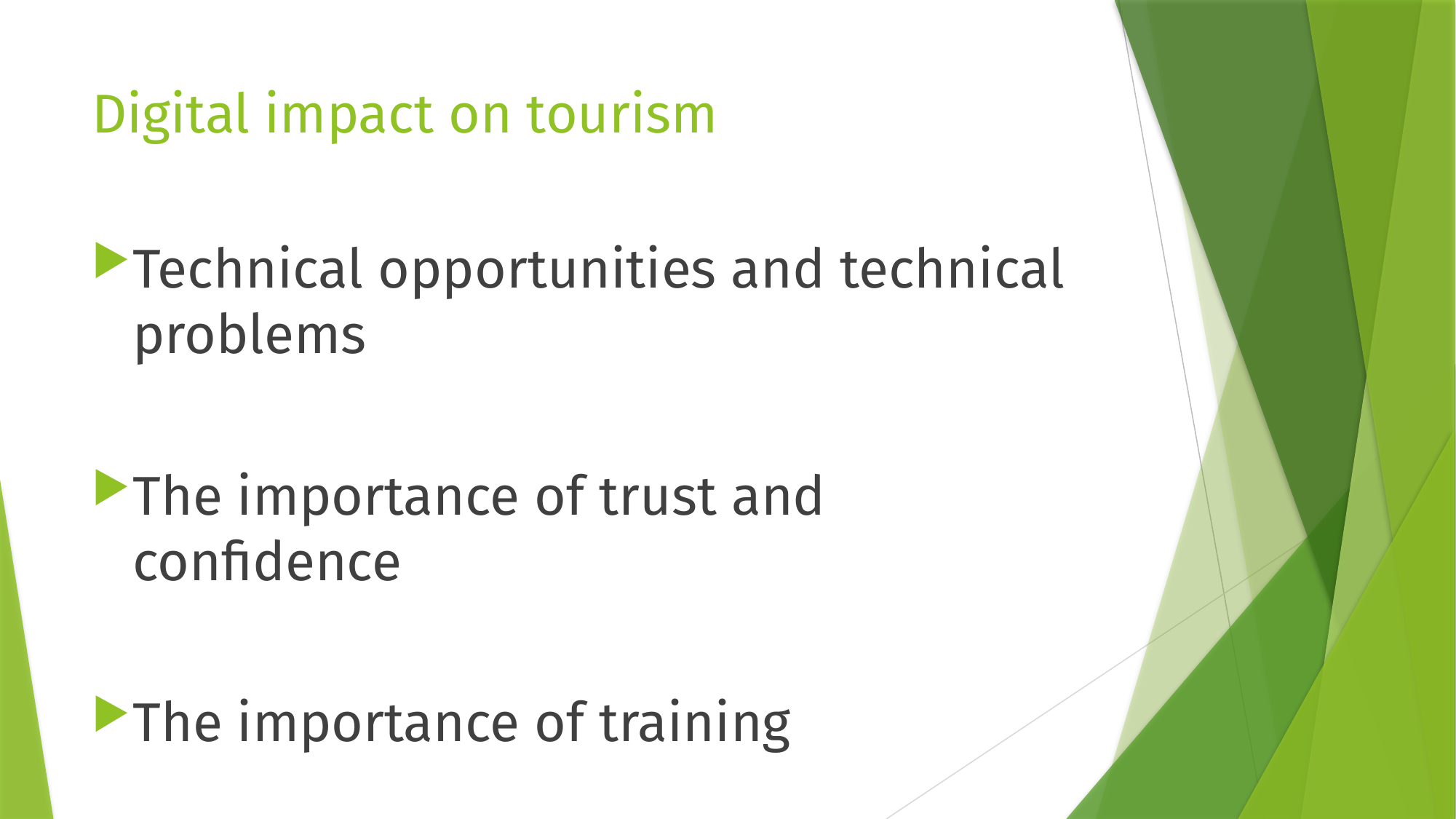

# Digital impact on tourism

Technical opportunities and technical problems

The importance of trust and confidence

The importance of training